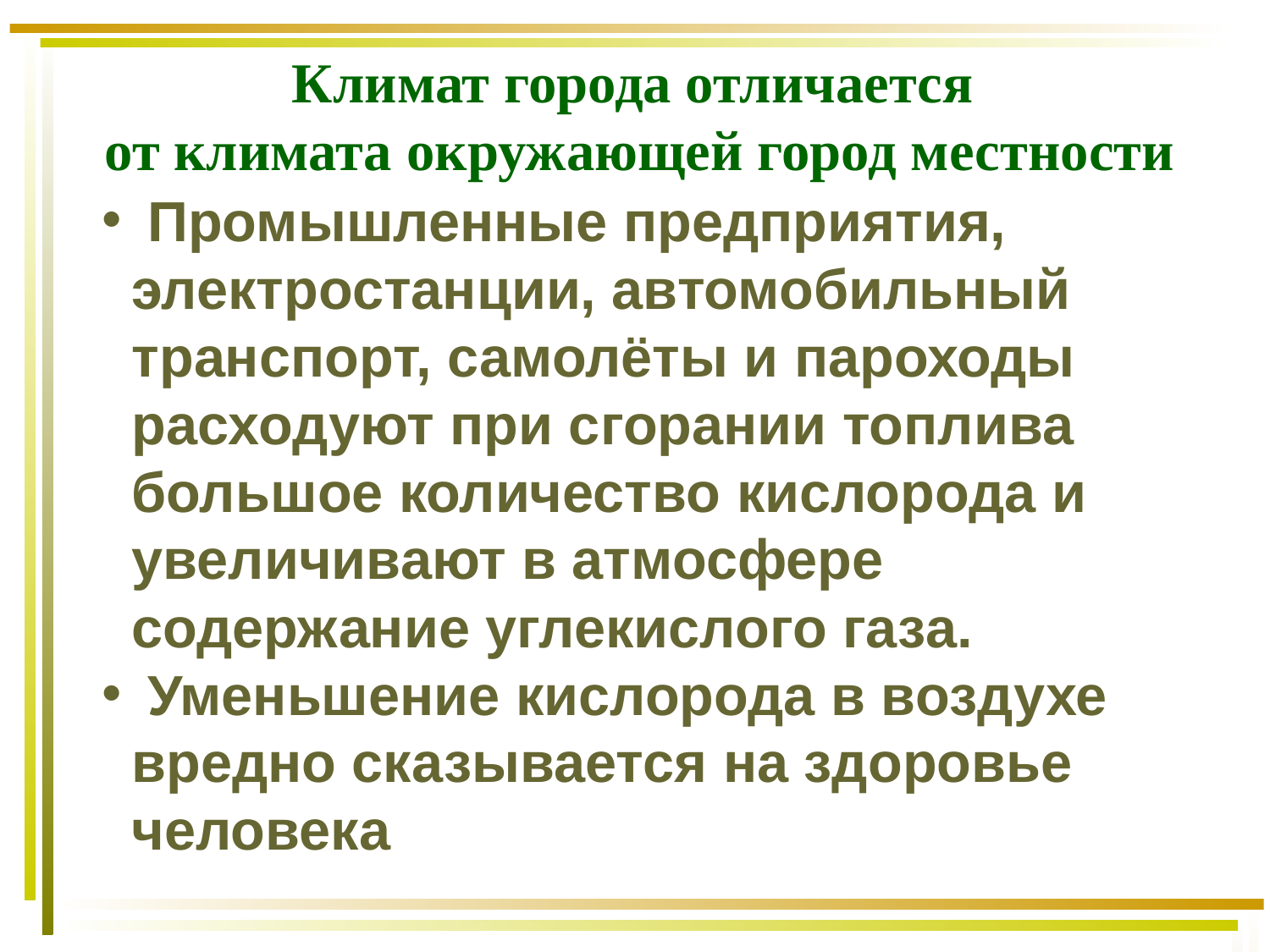

Климат города отличается
от климата окружающей город местности
 Промышленные предприятия, электростанции, автомобильный транспорт, самолёты и пароходы расходуют при сгорании топлива большое количество кислорода и увеличивают в атмосфере содержание углекислого газа.
 Уменьшение кислорода в воздухе вредно сказывается на здоровье человека